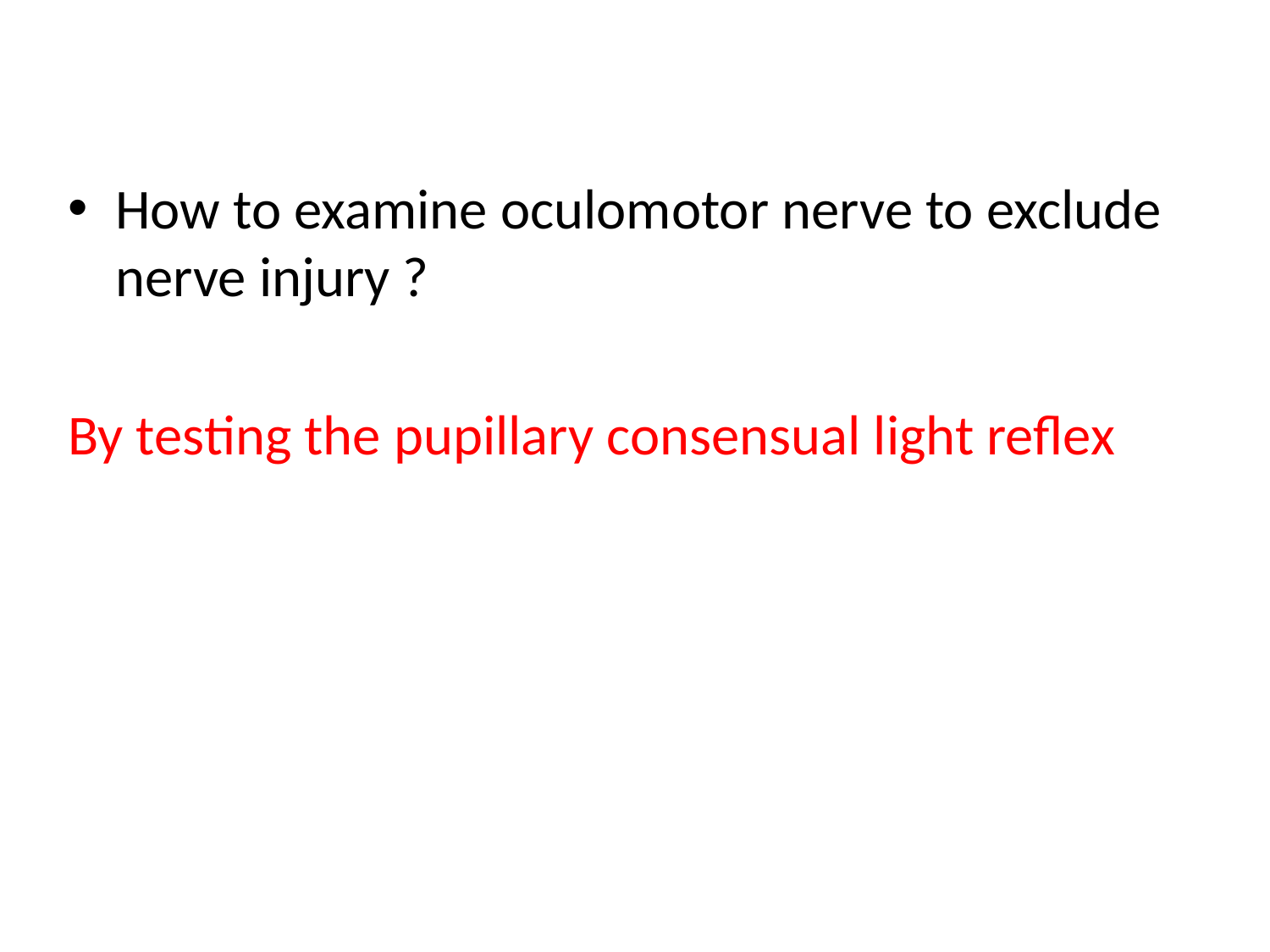

How to examine oculomotor nerve to exclude nerve injury ?

By testing the pupillary consensual light reflex